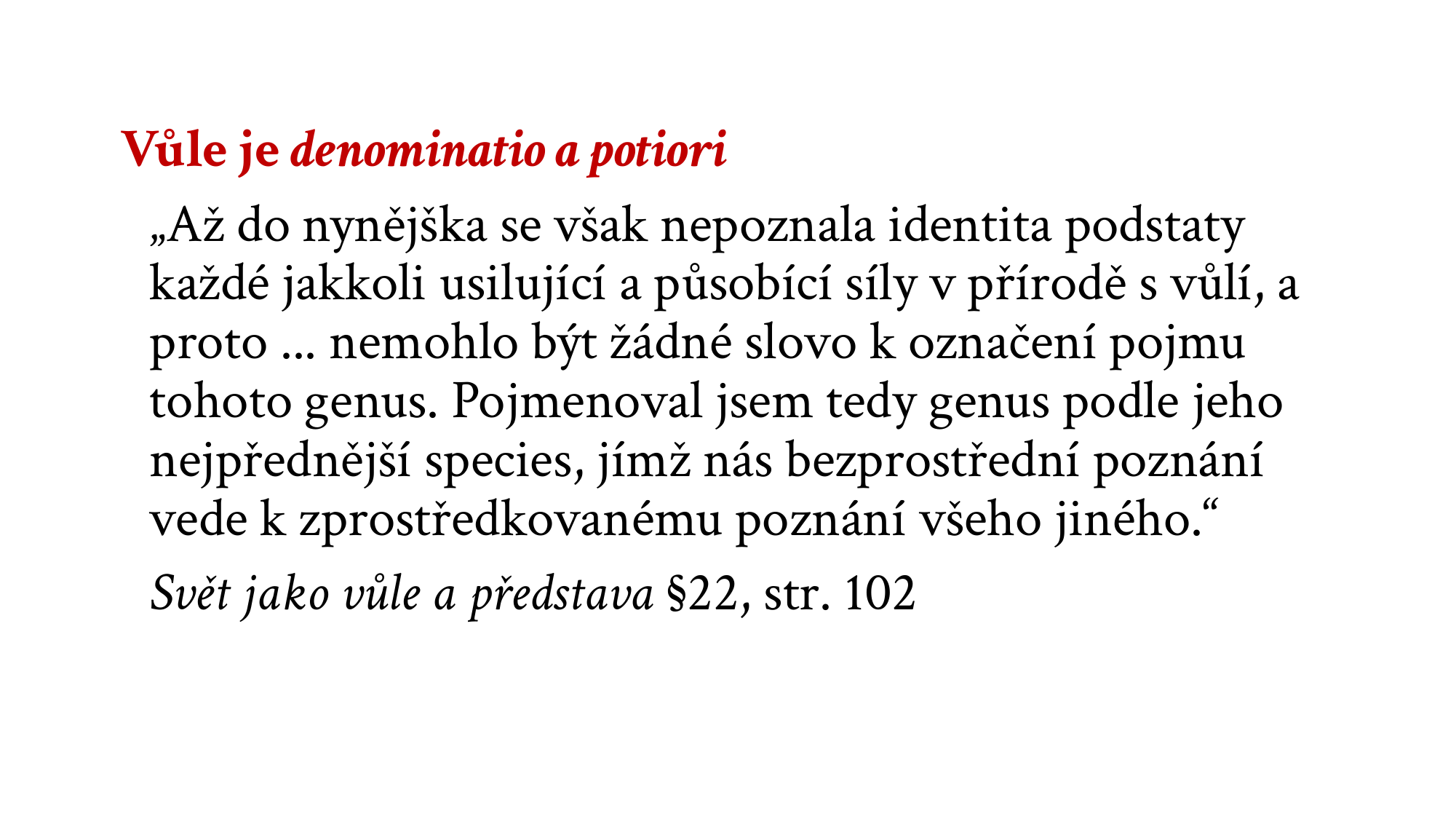

# Vůle je denominatio a potiori
„Až do nynějška se však nepoznala identita podstaty každé jakkoli usilující a působící síly v přírodě s vůlí, a proto ... nemohlo být žádné slovo k označení pojmu tohoto genus. Pojmenoval jsem tedy genus podle jeho nejpřednější species, jímž nás bezprostřední poznání vede k zprostředkovanému poznání všeho jiného.“
Svět jako vůle a představa §22, str. 102